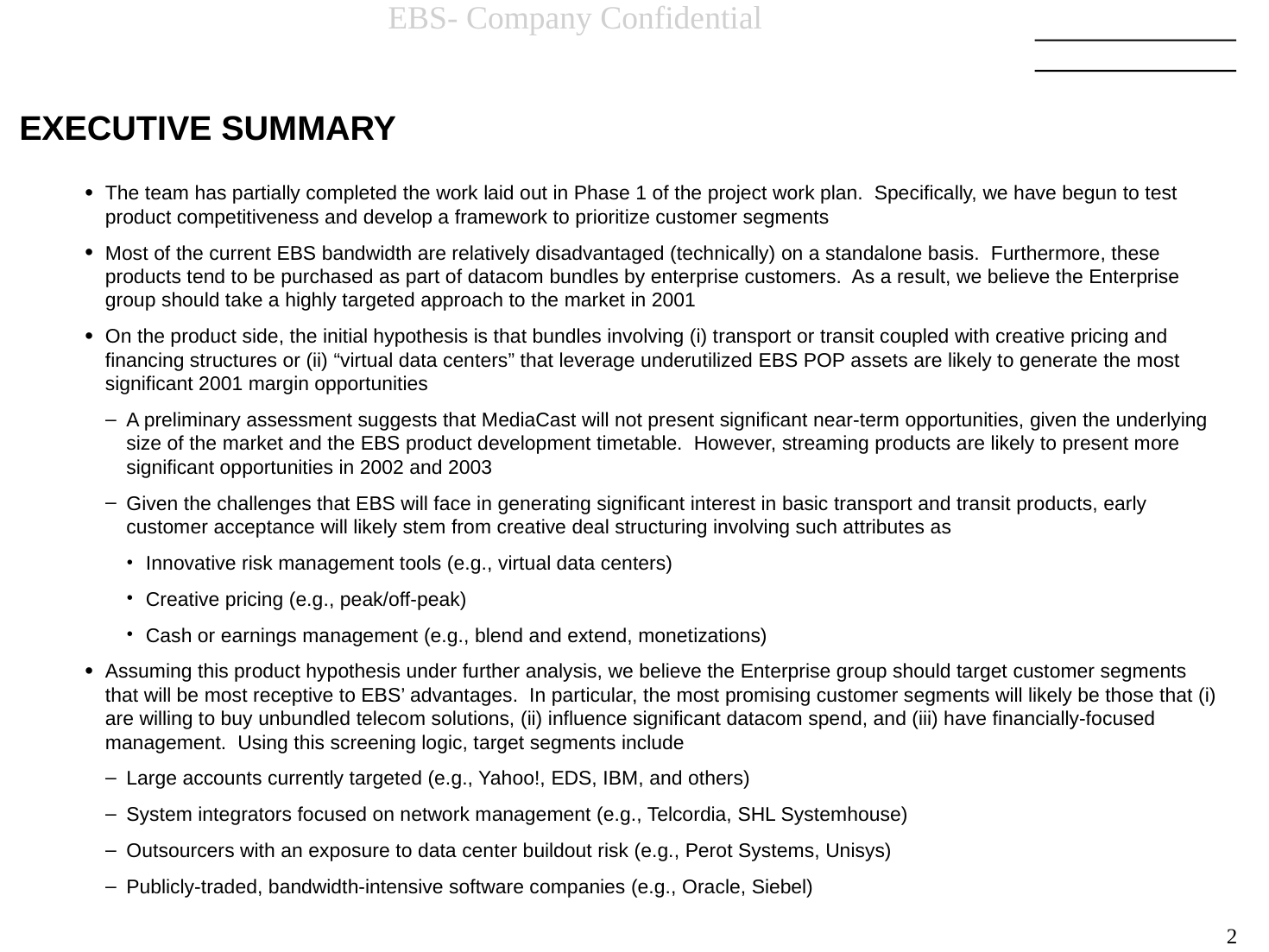

2
# EXECUTIVE SUMMARY
The team has partially completed the work laid out in Phase 1 of the project work plan.  Specifically, we have begun to test product competitiveness and develop a framework to prioritize customer segments
Most of the current EBS bandwidth are relatively disadvantaged (technically) on a standalone basis.  Furthermore, these products tend to be purchased as part of datacom bundles by enterprise customers.  As a result, we believe the Enterprise group should take a highly targeted approach to the market in 2001
On the product side, the initial hypothesis is that bundles involving (i) transport or transit coupled with creative pricing and financing structures or (ii) “virtual data centers” that leverage underutilized EBS POP assets are likely to generate the most significant 2001 margin opportunities
A preliminary assessment suggests that MediaCast will not present significant near-term opportunities, given the underlying size of the market and the EBS product development timetable.  However, streaming products are likely to present more significant opportunities in 2002 and 2003
Given the challenges that EBS will face in generating significant interest in basic transport and transit products, early customer acceptance will likely stem from creative deal structuring involving such attributes as
Innovative risk management tools (e.g., virtual data centers)
Creative pricing (e.g., peak/off-peak)
Cash or earnings management (e.g., blend and extend, monetizations)
Assuming this product hypothesis under further analysis, we believe the Enterprise group should target customer segments that will be most receptive to EBS’ advantages.  In particular, the most promising customer segments will likely be those that (i) are willing to buy unbundled telecom solutions, (ii) influence significant datacom spend, and (iii) have financially-focused management.  Using this screening logic, target segments include
Large accounts currently targeted (e.g., Yahoo!, EDS, IBM, and others)
System integrators focused on network management (e.g., Telcordia, SHL Systemhouse)
Outsourcers with an exposure to data center buildout risk (e.g., Perot Systems, Unisys)
Publicly-traded, bandwidth-intensive software companies (e.g., Oracle, Siebel)